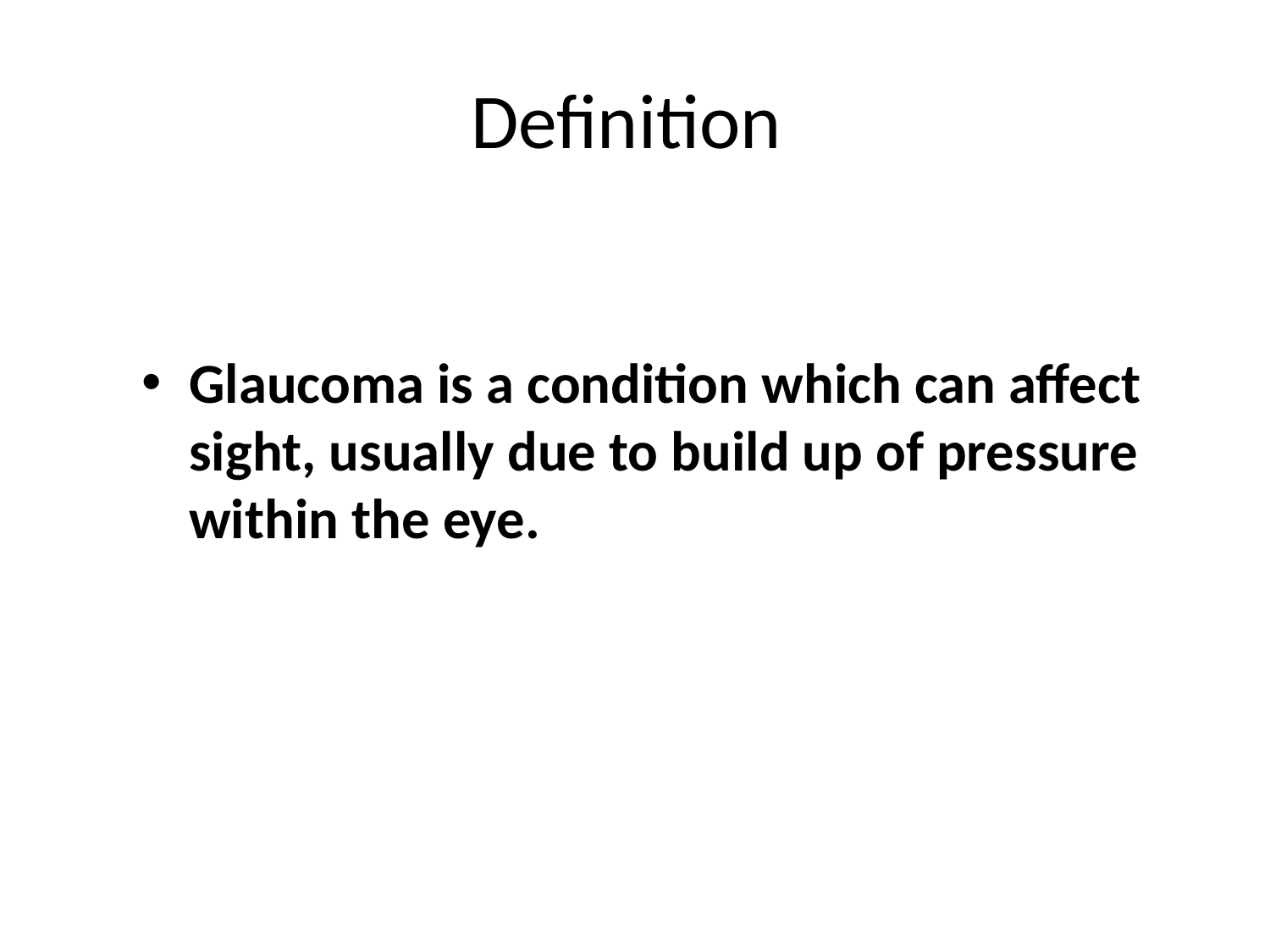

# Definition
Glaucoma is a condition which can affect sight, usually due to build up of pressure within the eye.